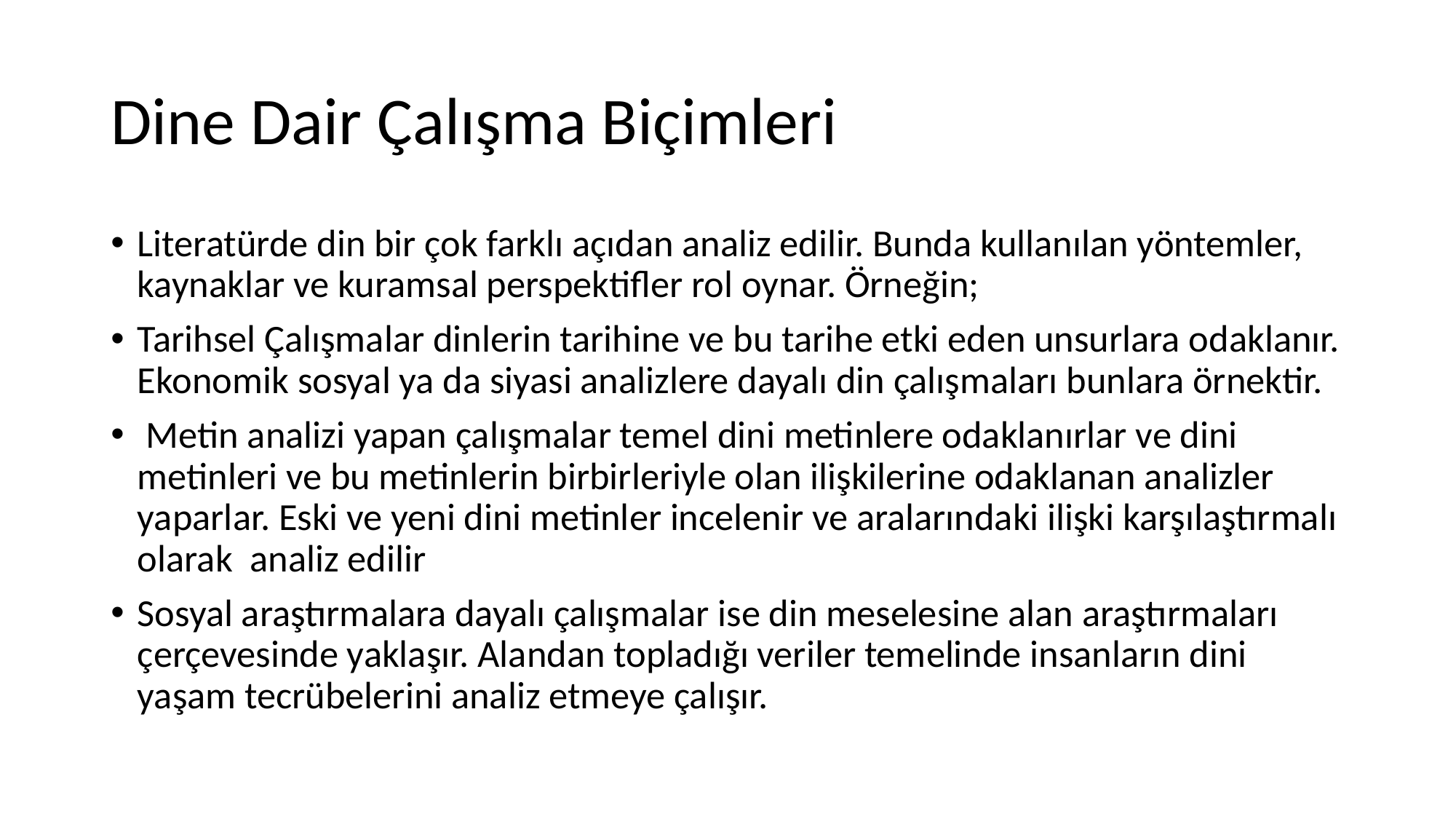

# Dine Dair Çalışma Biçimleri
Literatürde din bir çok farklı açıdan analiz edilir. Bunda kullanılan yöntemler, kaynaklar ve kuramsal perspektifler rol oynar. Örneğin;
Tarihsel Çalışmalar dinlerin tarihine ve bu tarihe etki eden unsurlara odaklanır. Ekonomik sosyal ya da siyasi analizlere dayalı din çalışmaları bunlara örnektir.
 Metin analizi yapan çalışmalar temel dini metinlere odaklanırlar ve dini metinleri ve bu metinlerin birbirleriyle olan ilişkilerine odaklanan analizler yaparlar. Eski ve yeni dini metinler incelenir ve aralarındaki ilişki karşılaştırmalı olarak  analiz edilir
Sosyal araştırmalara dayalı çalışmalar ise din meselesine alan araştırmaları çerçevesinde yaklaşır. Alandan topladığı veriler temelinde insanların dini yaşam tecrübelerini analiz etmeye çalışır.